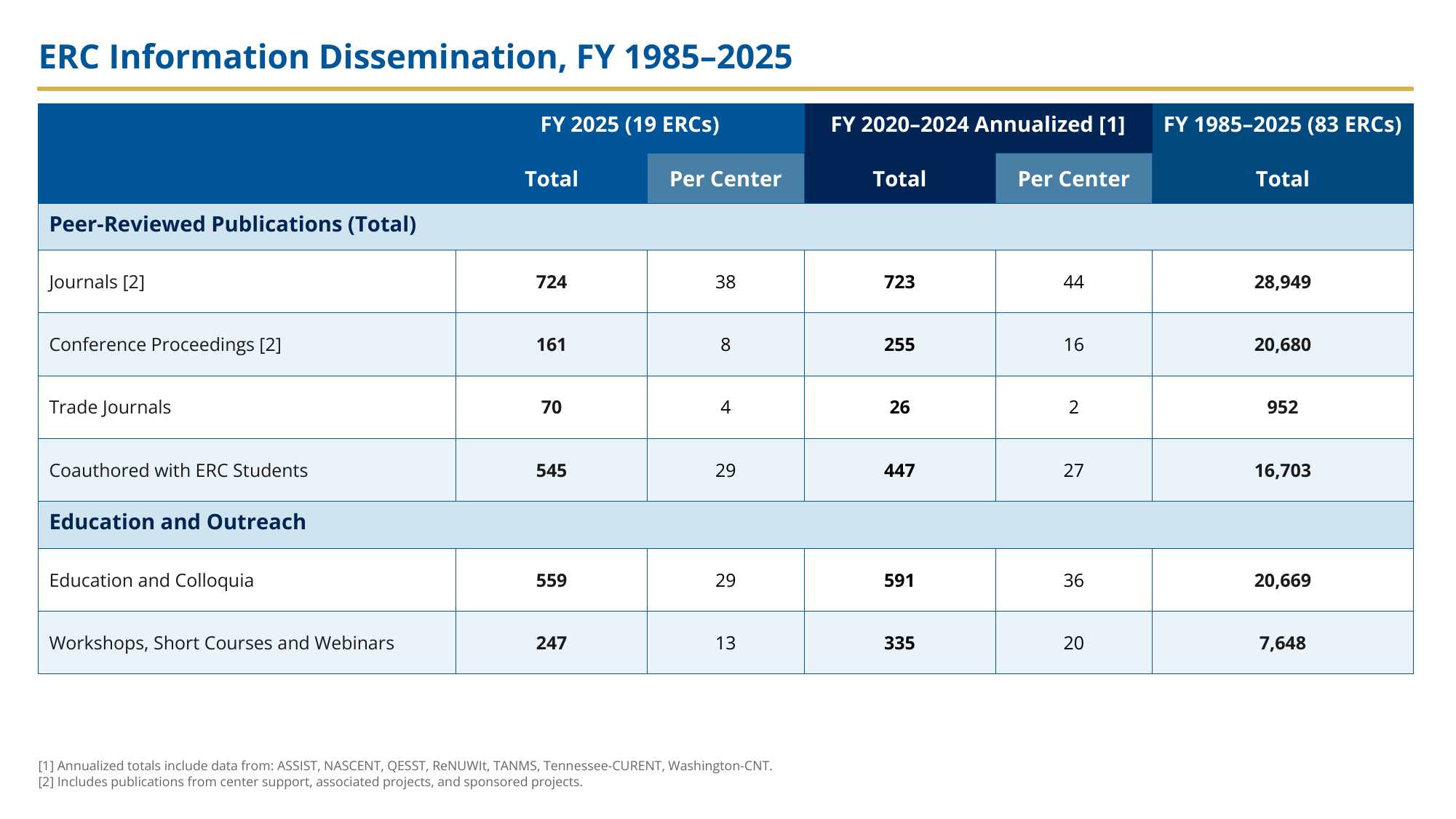

ERC Information Dissemination, FY 1985–2025

|  | FY 2025 (19 ERCs) |  | FY 2020–2024 Annualized [1] |  | FY 1985–2025 (83 ERCs) |
| --- | --- | --- | --- | --- | --- |
|  | Total | Per Center | Total | Per Center | Total |
| Peer-Reviewed Publications (Total) |  |  |  |  |  |
| Journals [2] | 724 | 38 | 723 | 44 | 28,949 |
| Conference Proceedings [2] | 161 | 8 | 255 | 16 | 20,680 |
| Trade Journals | 70 | 4 | 26 | 2 | 952 |
| Coauthored with ERC Students | 545 | 29 | 447 | 27 | 16,703 |
| Education and Outreach |  |  |  |  |  |
| Education and Colloquia | 559 | 29 | 591 | 36 | 20,669 |
| Workshops, Short Courses and Webinars | 247 | 13 | 335 | 20 | 7,648 |

[1] Annualized totals include data from: ASSIST, NASCENT, QESST, ReNUWIt, TANMS, Tennessee-CURENT, Washington-CNT.
[2] Includes publications from center support, associated projects, and sponsored projects.